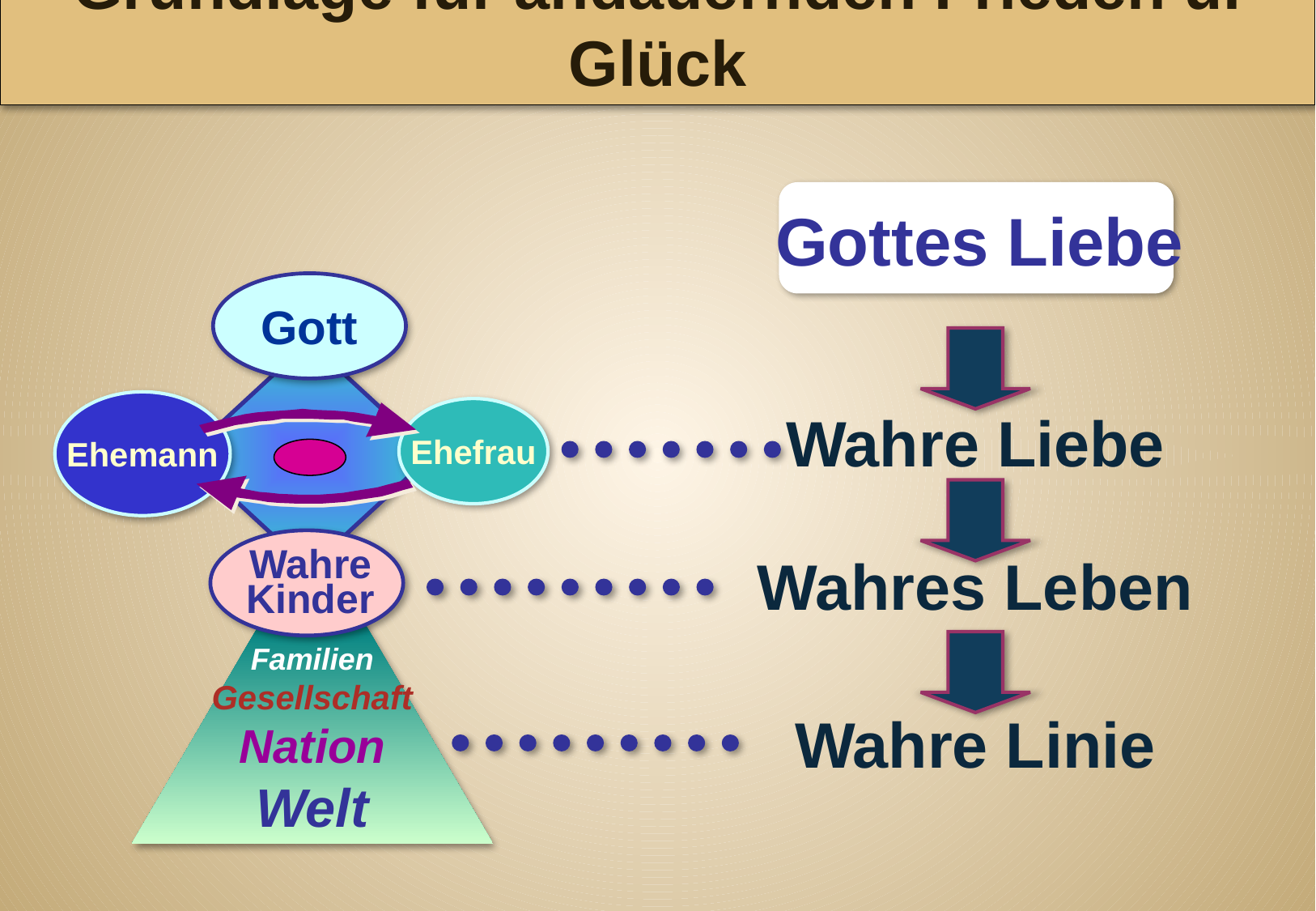

Grundlage für andauernden Frieden u. Glück

Gottes Liebe
Gott

Ehemann
Wahre Liebe
Ehefrau

Wahres Leben
Wahre
Kinder

Familien Gesellschaft
Nation
Welt
Wahre Linie